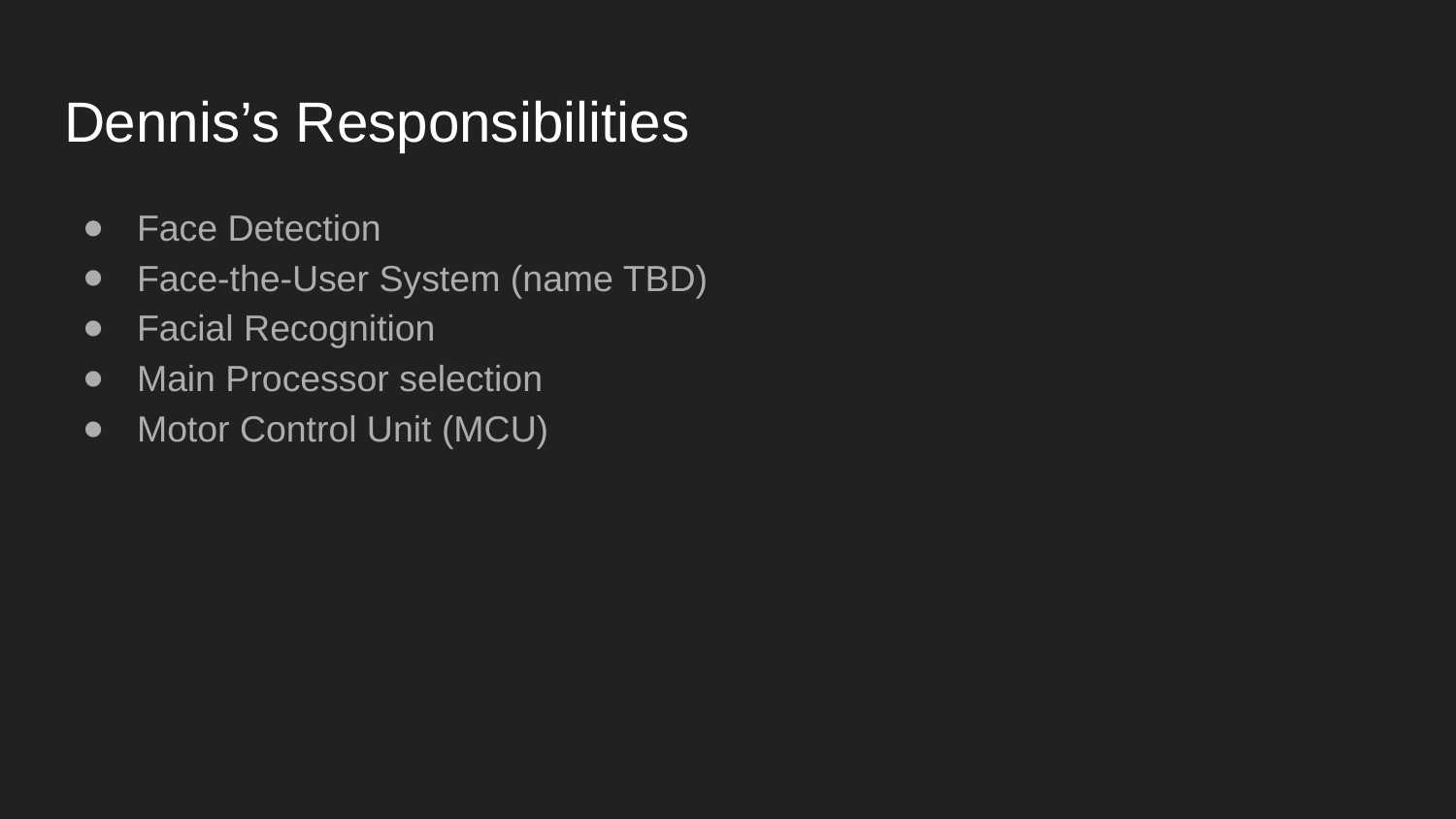

# Dennis’s Responsibilities
Face Detection
Face-the-User System (name TBD)
Facial Recognition
Main Processor selection
Motor Control Unit (MCU)